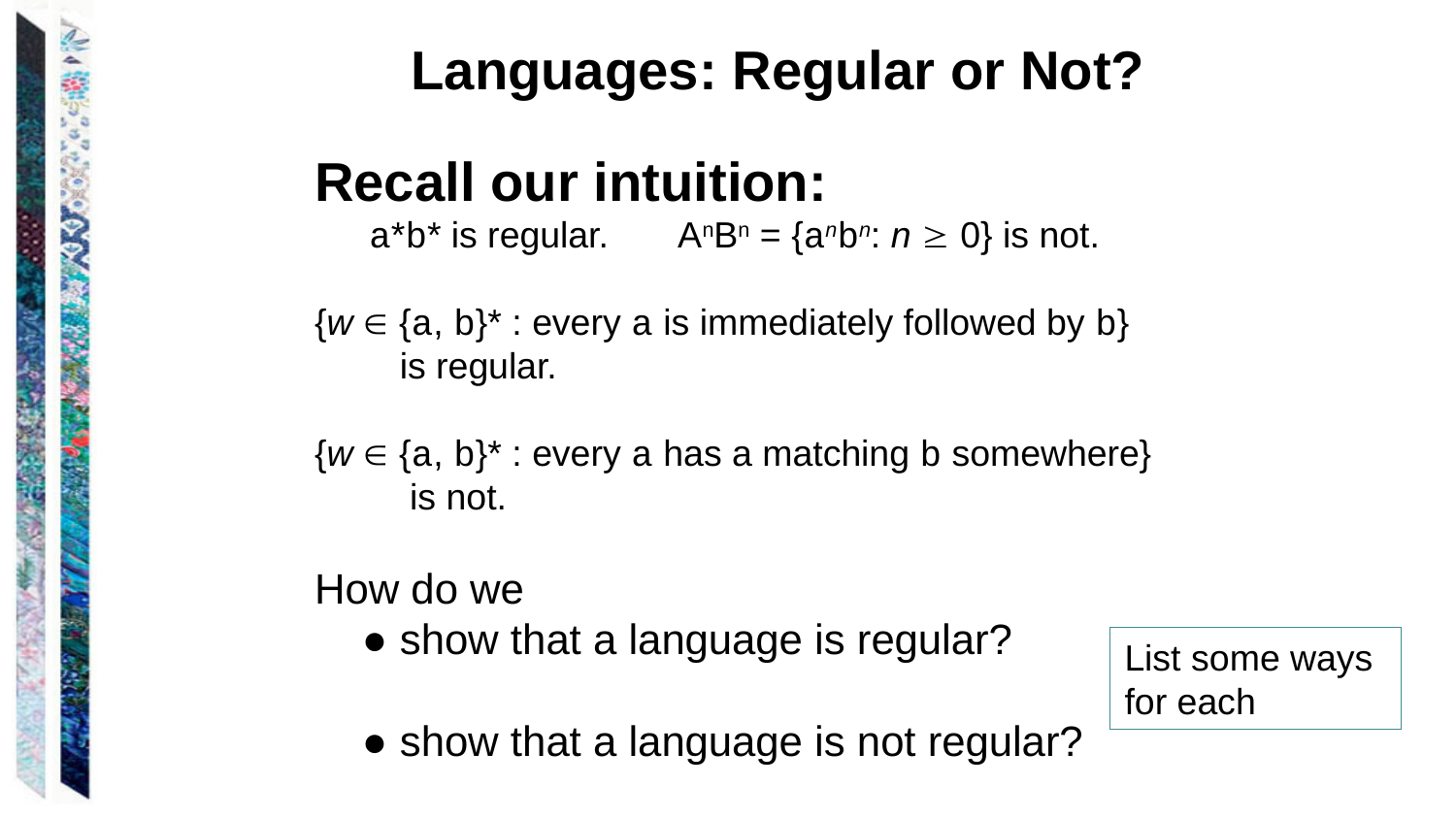

Languages: Regular or Not?
Recall our intuition:
a*b* is regular.       AnBn = {anbn: n ≥ 0} is not.

{w ∈ {a, b}* : every a is immediately followed by b}
   is regular.

{w ∈ {a, b}* : every a has a matching b somewhere}
    is not.
How do we
    ● show that a language is regular?

    ● show that a language is not regular?
List some ways for each